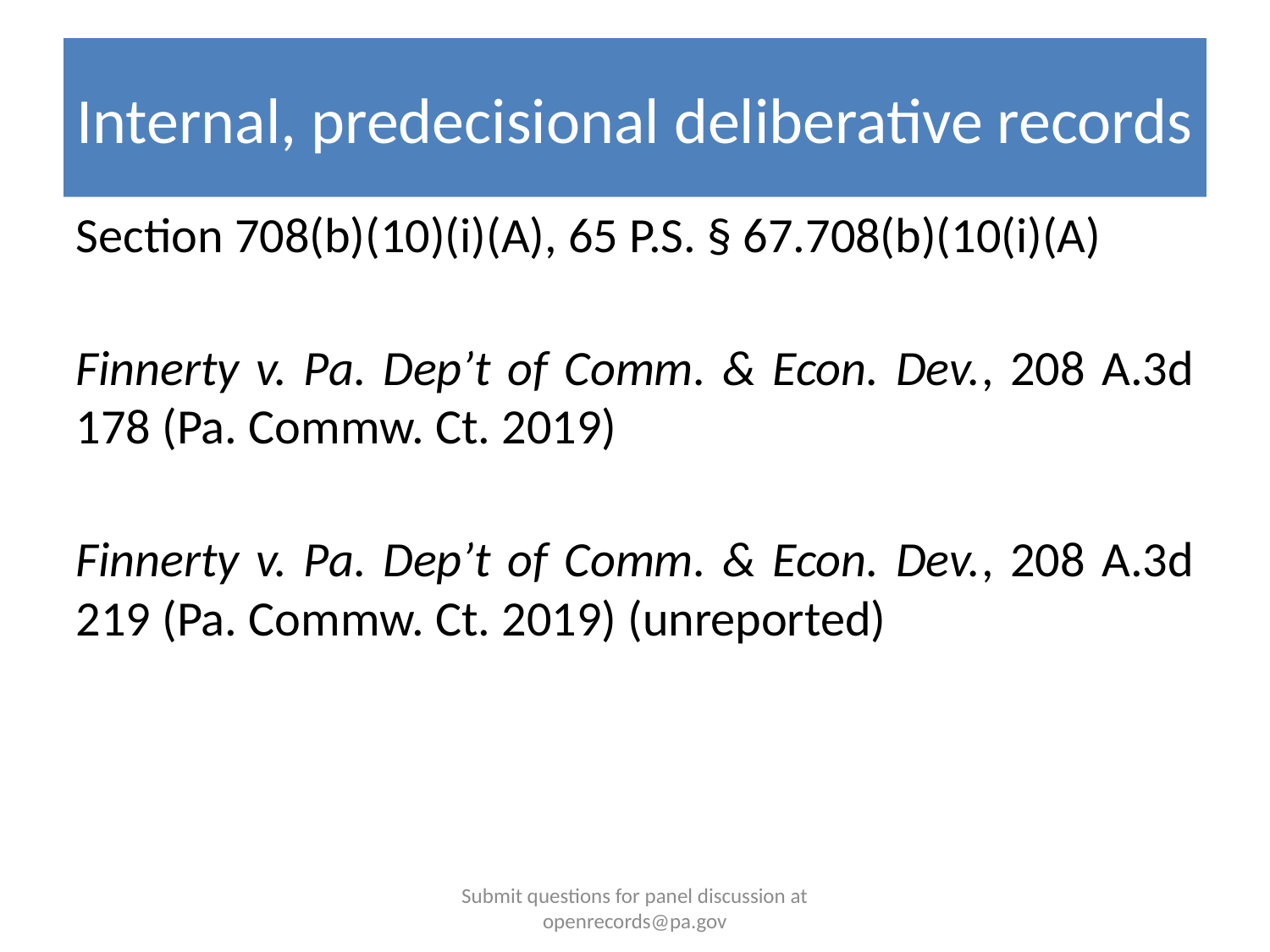

# Internal, predecisional deliberative records
Section 708(b)(10)(i)(A), 65 P.S. § 67.708(b)(10(i)(A)

Finnerty v. Pa. Dep’t of Comm. & Econ. Dev., 208 A.3d 178 (Pa. Commw. Ct. 2019)

Finnerty v. Pa. Dep’t of Comm. & Econ. Dev., 208 A.3d 219 (Pa. Commw. Ct. 2019) (unreported)
Submit questions for panel discussion at openrecords@pa.gov